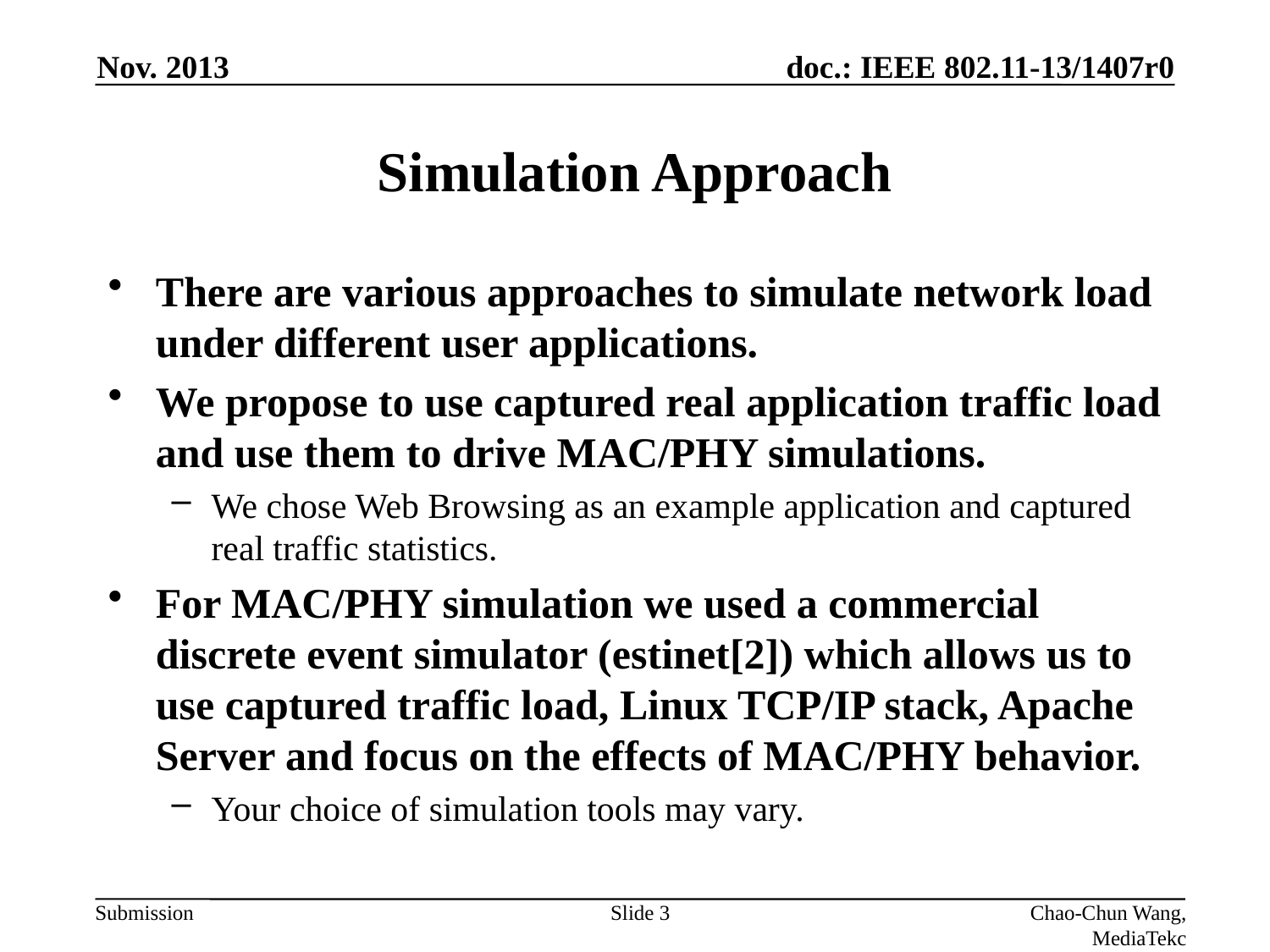

Nov. 2013
# Simulation Approach
There are various approaches to simulate network load under different user applications.
We propose to use captured real application traffic load and use them to drive MAC/PHY simulations.
We chose Web Browsing as an example application and captured real traffic statistics.
For MAC/PHY simulation we used a commercial discrete event simulator (estinet[2]) which allows us to use captured traffic load, Linux TCP/IP stack, Apache Server and focus on the effects of MAC/PHY behavior.
Your choice of simulation tools may vary.
Slide 3
Chao-Chun Wang, MediaTekc